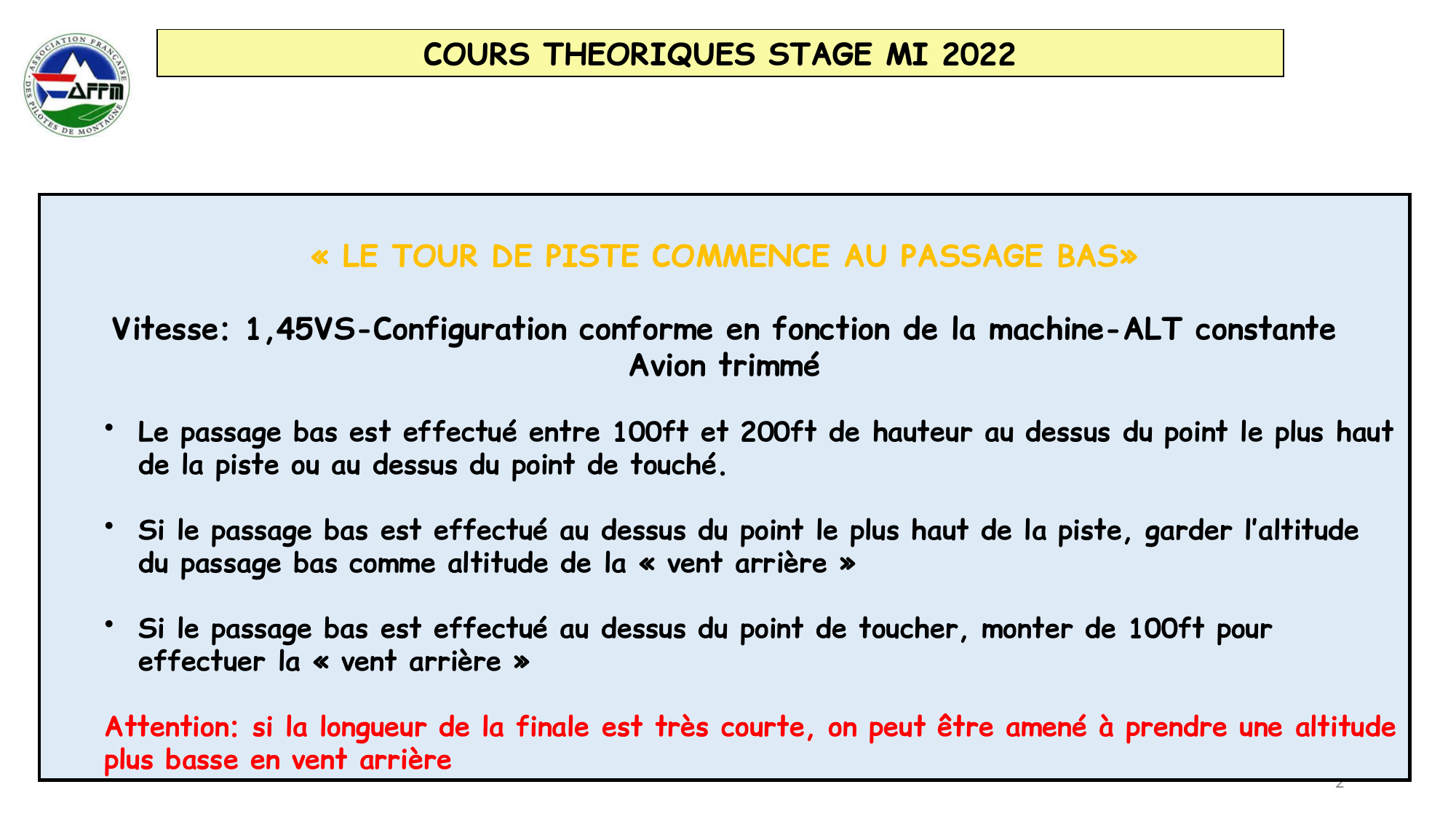

« Le tour de piste commence au passage bas»

Vitesse: 1,45VS-Configuration conforme en fonction de la machine-ALT constante
Avion trimmé

Le passage bas est effectué entre 100ft et 200ft de hauteur au dessus du point le plus haut de la piste ou au dessus du point de touché.

Si le passage bas est effectué au dessus du point le plus haut de la piste, garder l’altitude du passage bas comme altitude de la « vent arrière »

Si le passage bas est effectué au dessus du point de toucher, monter de 100ft pour effectuer la « vent arrière »

Attention: si la longueur de la finale est très courte, on peut être amené à prendre une altitude plus basse en vent arrière
2